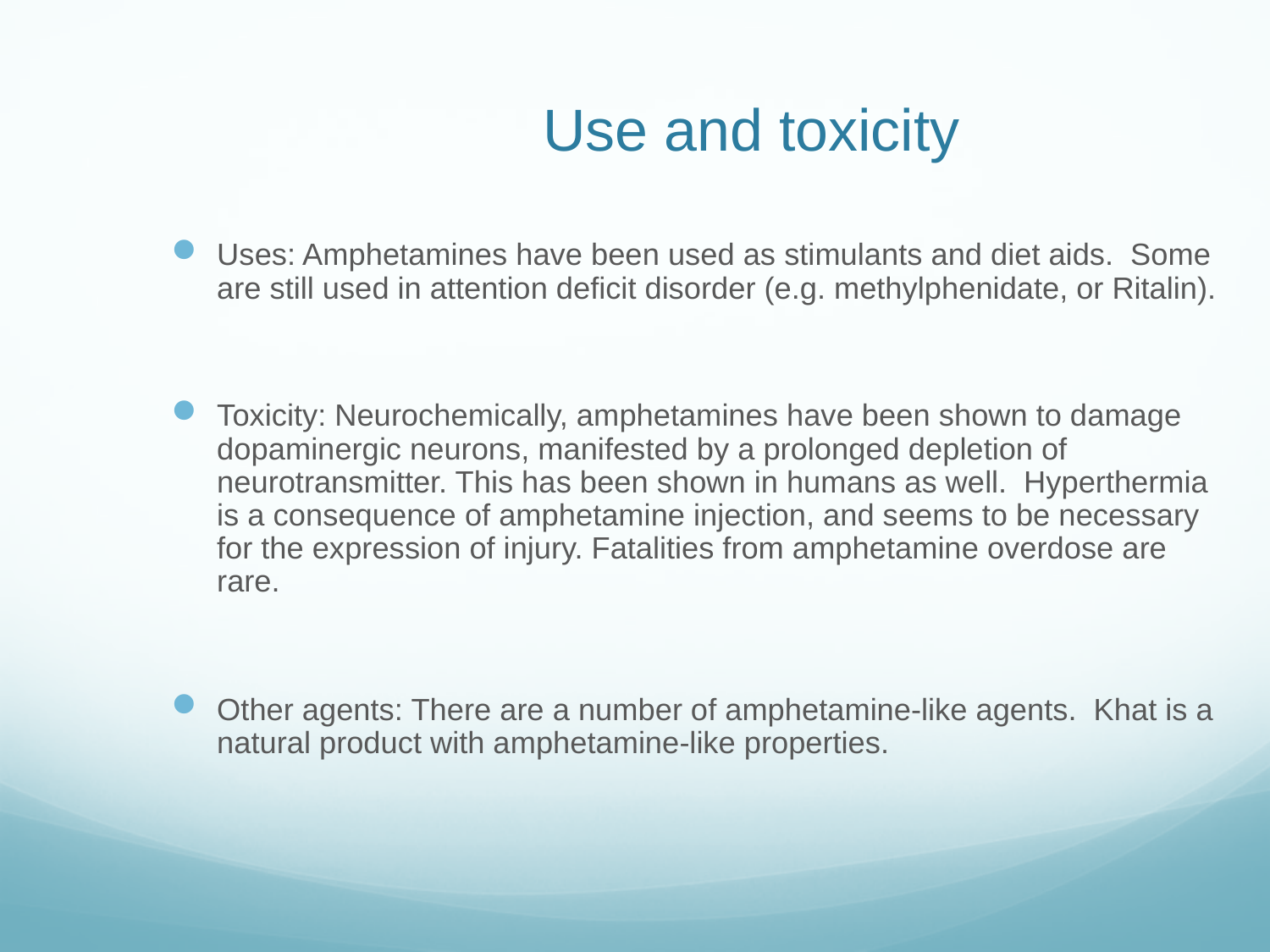

# Use and toxicity
Uses: Amphetamines have been used as stimulants and diet aids.  Some are still used in attention deficit disorder (e.g. methylphenidate, or Ritalin).

Toxicity: Neurochemically, amphetamines have been shown to damage dopaminergic neurons, manifested by a prolonged depletion of neurotransmitter. This has been shown in humans as well.  Hyperthermia is a consequence of amphetamine injection, and seems to be necessary for the expression of injury. Fatalities from amphetamine overdose are rare.

Other agents: There are a number of amphetamine-like agents.  Khat is a natural product with amphetamine-like properties.